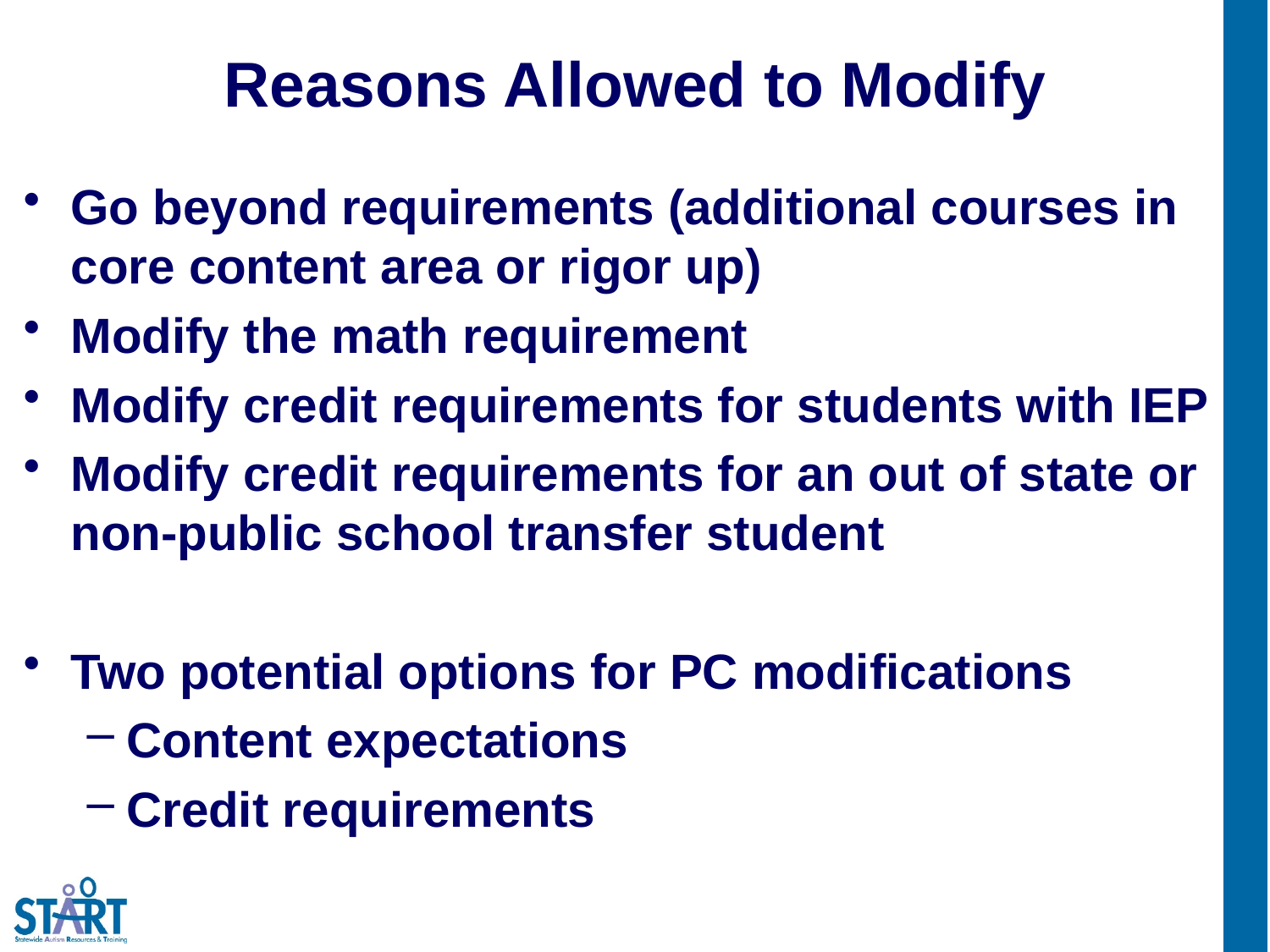

# Reasons Allowed to Modify
Go beyond requirements (additional courses in core content area or rigor up)
Modify the math requirement
Modify credit requirements for students with IEP
Modify credit requirements for an out of state or non-public school transfer student

Two potential options for PC modifications
Content expectations
Credit requirements